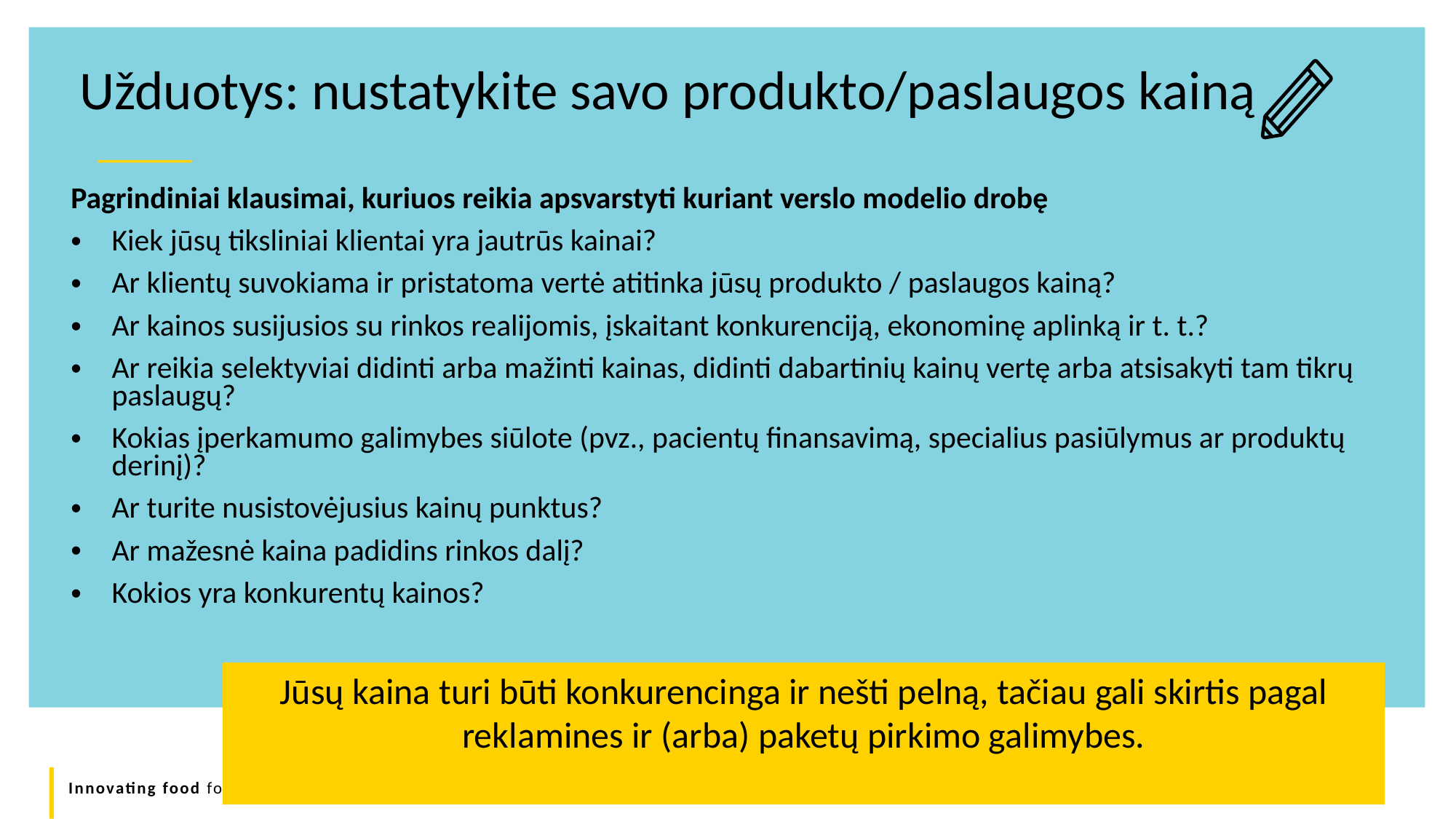

Užduotys: nustatykite savo produkto/paslaugos kainą
Pagrindiniai klausimai, kuriuos reikia apsvarstyti kuriant verslo modelio drobę
Kiek jūsų tiksliniai klientai yra jautrūs kainai?
Ar klientų suvokiama ir pristatoma vertė atitinka jūsų produkto / paslaugos kainą?
Ar kainos susijusios su rinkos realijomis, įskaitant konkurenciją, ekonominę aplinką ir t. t.?
Ar reikia selektyviai didinti arba mažinti kainas, didinti dabartinių kainų vertę arba atsisakyti tam tikrų paslaugų?
Kokias įperkamumo galimybes siūlote (pvz., pacientų finansavimą, specialius pasiūlymus ar produktų derinį)?
Ar turite nusistovėjusius kainų punktus?
Ar mažesnė kaina padidins rinkos dalį?
Kokios yra konkurentų kainos?
Jūsų kaina turi būti konkurencinga ir nešti pelną, tačiau gali skirtis pagal reklamines ir (arba) paketų pirkimo galimybes.